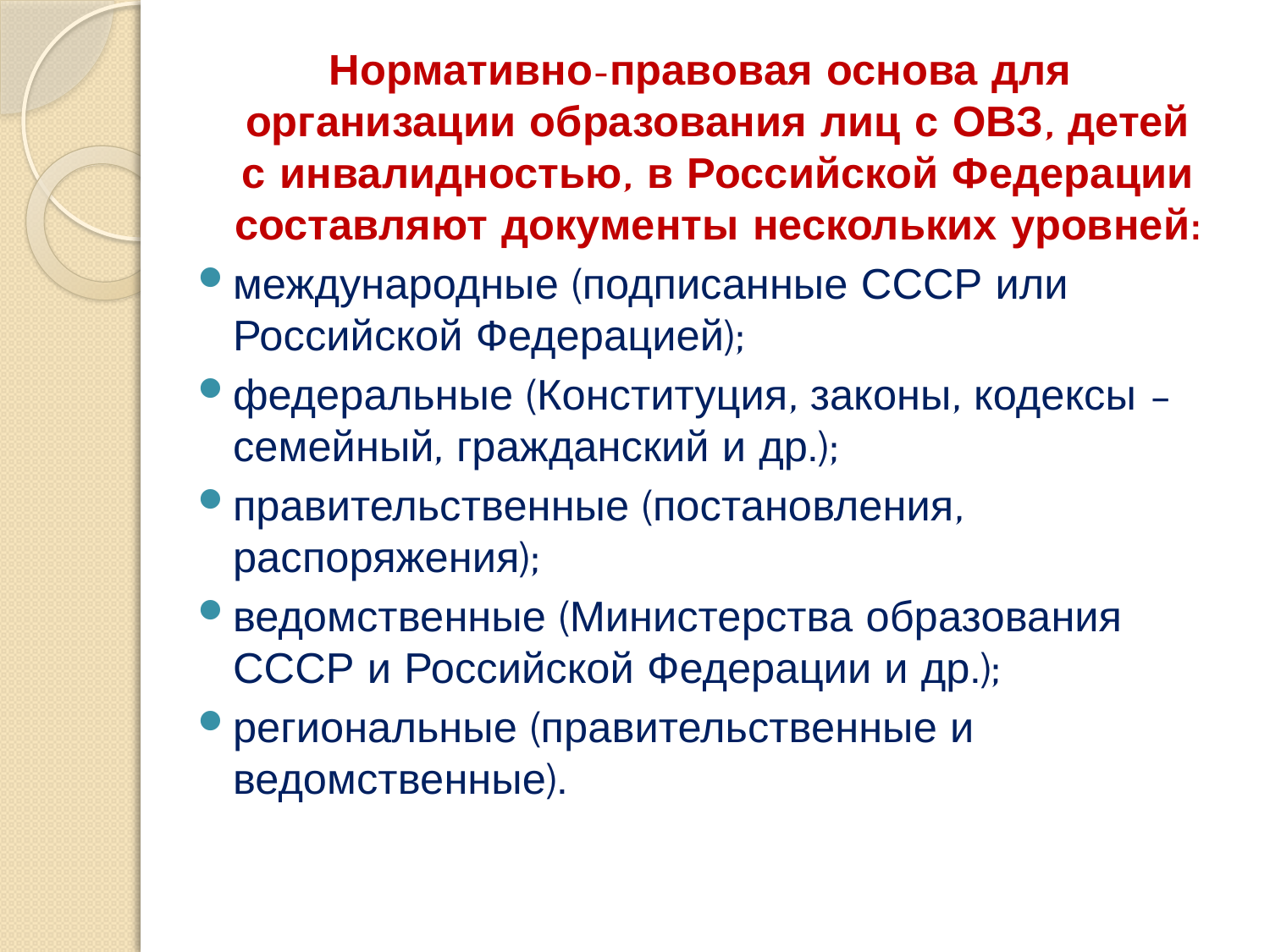

Нормативно-правовая основа для организации образования лиц с ОВЗ, детей с инвалидностью, в Российской Федерации составляют документы нескольких уровней:
международные (подписанные СССР или Российской Федерацией);
федеральные (Конституция, законы, кодексы – семейный, гражданский и др.);
правительственные (постановления, распоряжения);
ведомственные (Министерства образования СССР и Российской Федерации и др.);
региональные (правительственные и ведомственные).